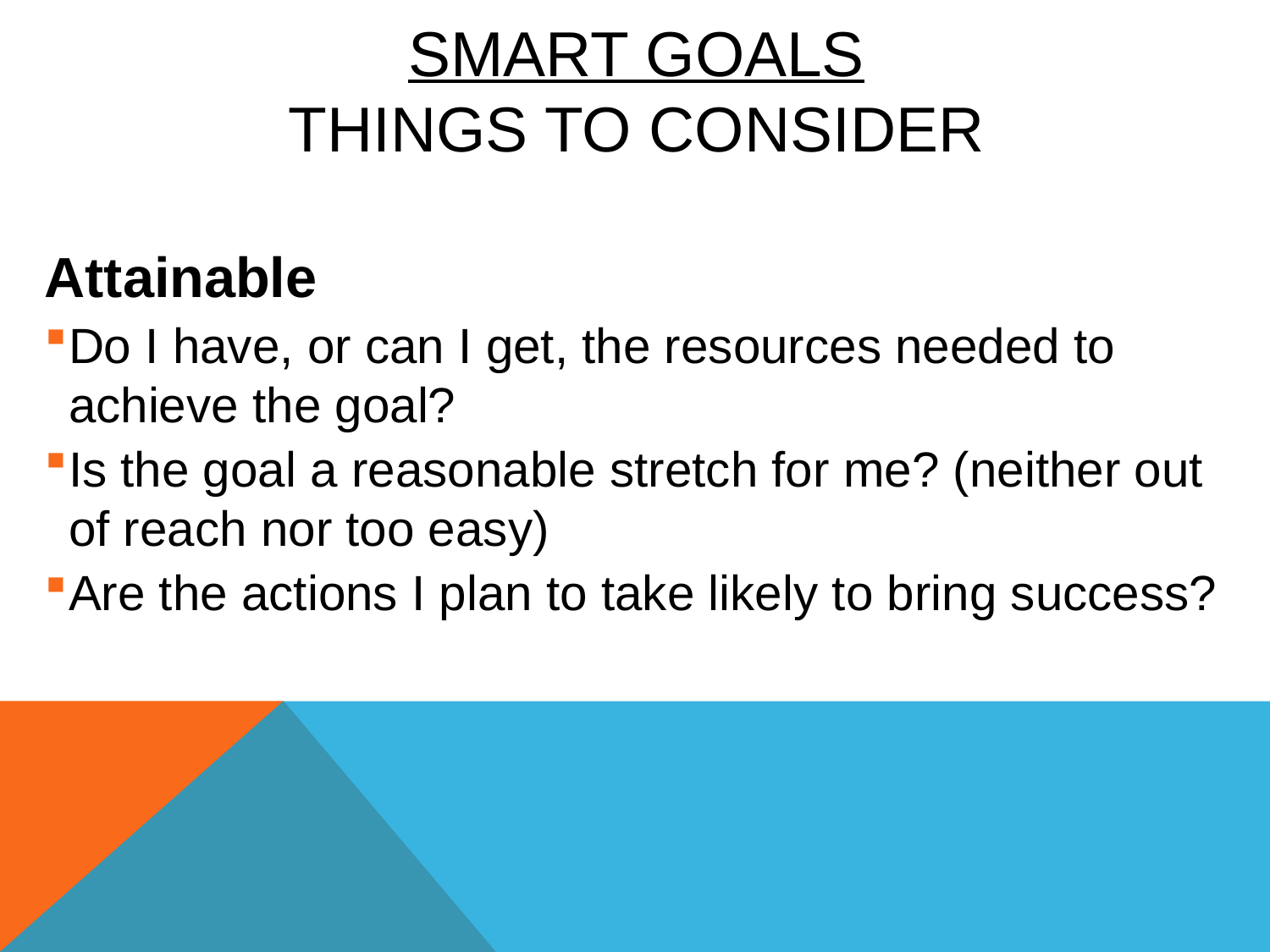

# SMART Goals Things to consider

Attainable
Do I have, or can I get, the resources needed to achieve the goal?
Is the goal a reasonable stretch for me? (neither out of reach nor too easy)
Are the actions I plan to take likely to bring success?